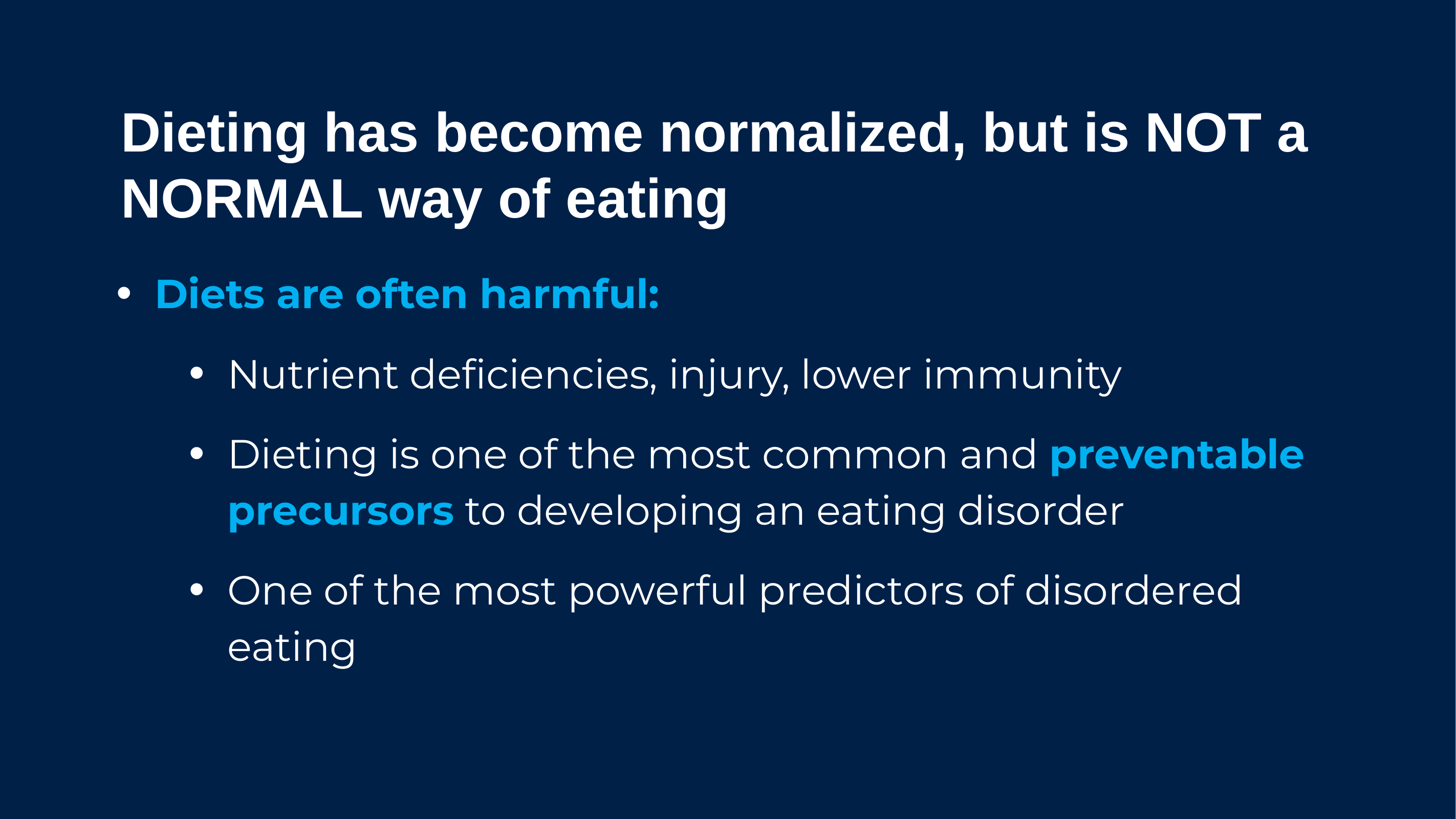

# Dieting has become normalized, but is NOT a NORMAL way of eating
Diets are often harmful:
Nutrient deficiencies, injury, lower immunity
Dieting is one of the most common and preventable precursors to developing an eating disorder
One of the most powerful predictors of disordered eating